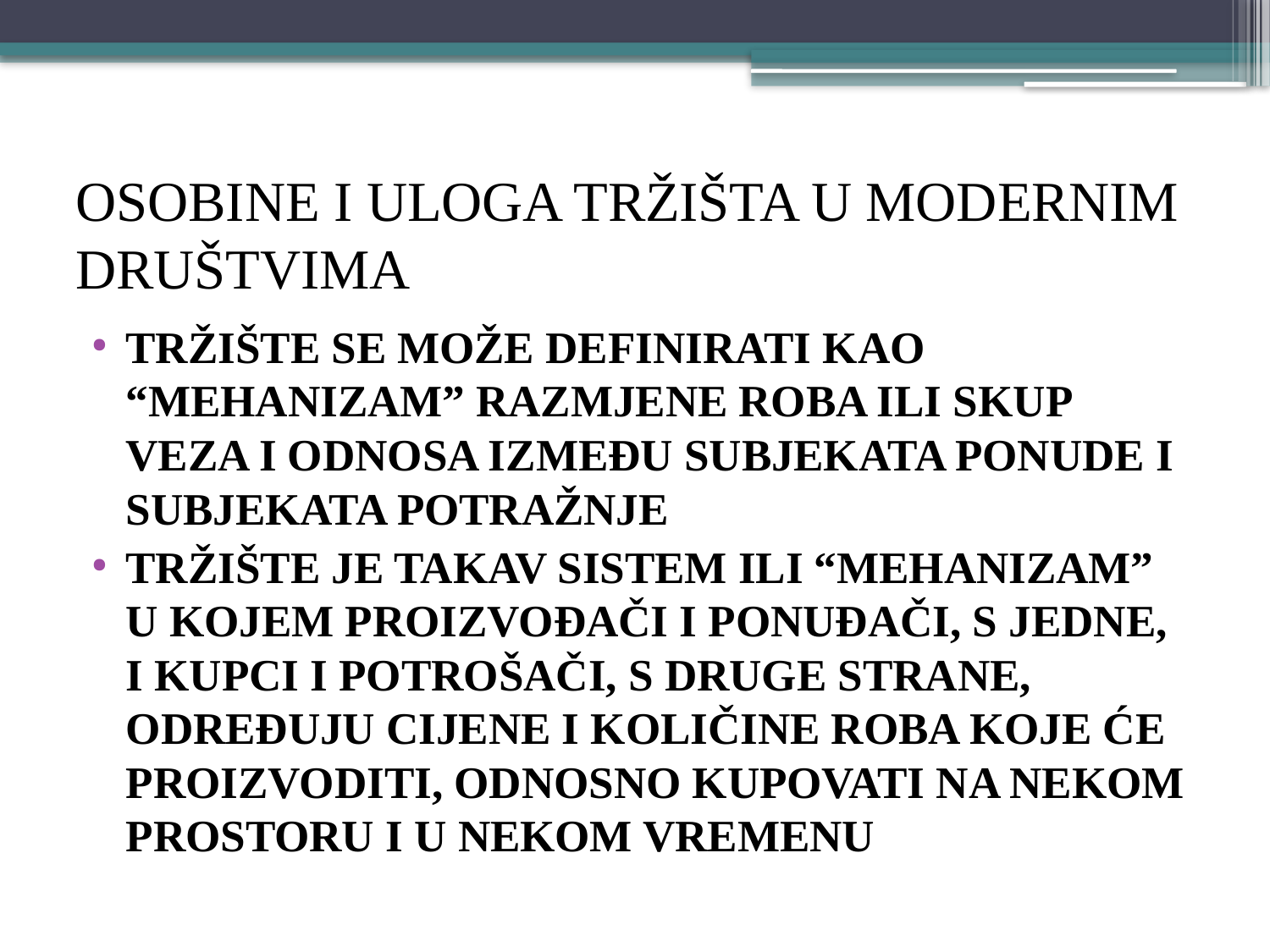

# OSOBINE I ULOGA TRŽIŠTA U MODERNIM DRUŠTVIMA
TRŽIŠTE SE MOŽE DEFINIRATI KAO “MEHANIZAM” RAZMJENE ROBA ILI SKUP VEZA I ODNOSA IZMEĐU SUBJEKATA PONUDE I SUBJEKATA POTRAŽNJE
TRŽIŠTE JE TAKAV SISTEM ILI “MEHANIZAM” U KOJEM PROIZVOĐAČI I PONUĐAČI, S JEDNE, I KUPCI I POTROŠAČI, S DRUGE STRANE, ODREĐUJU CIJENE I KOLIČINE ROBA KOJE ĆE PROIZVODITI, ODNOSNO KUPOVATI NA NEKOM PROSTORU I U NEKOM VREMENU